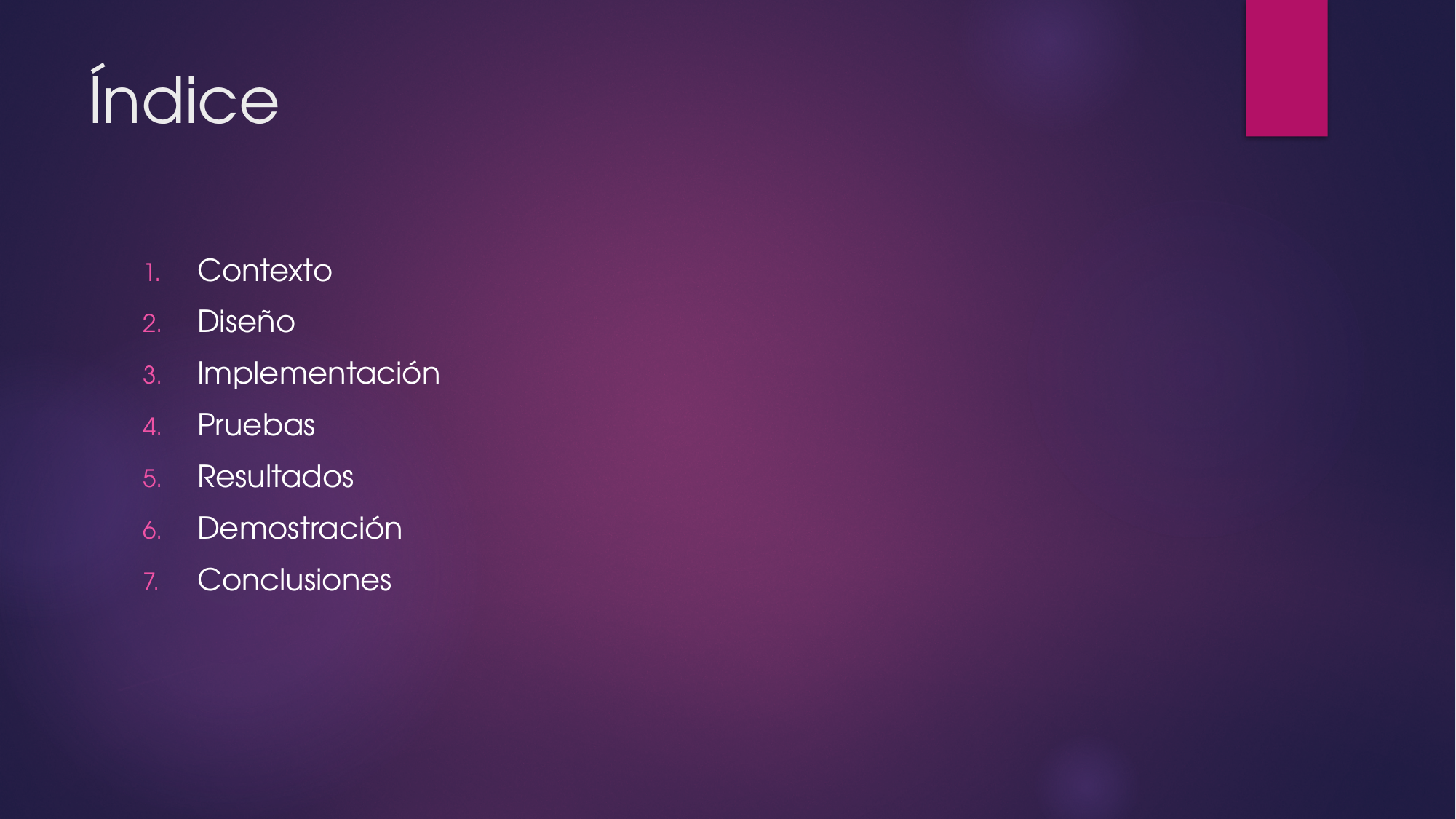

# Índice
Contexto
Diseño
Implementación
Pruebas
Resultados
Demostración
Conclusiones